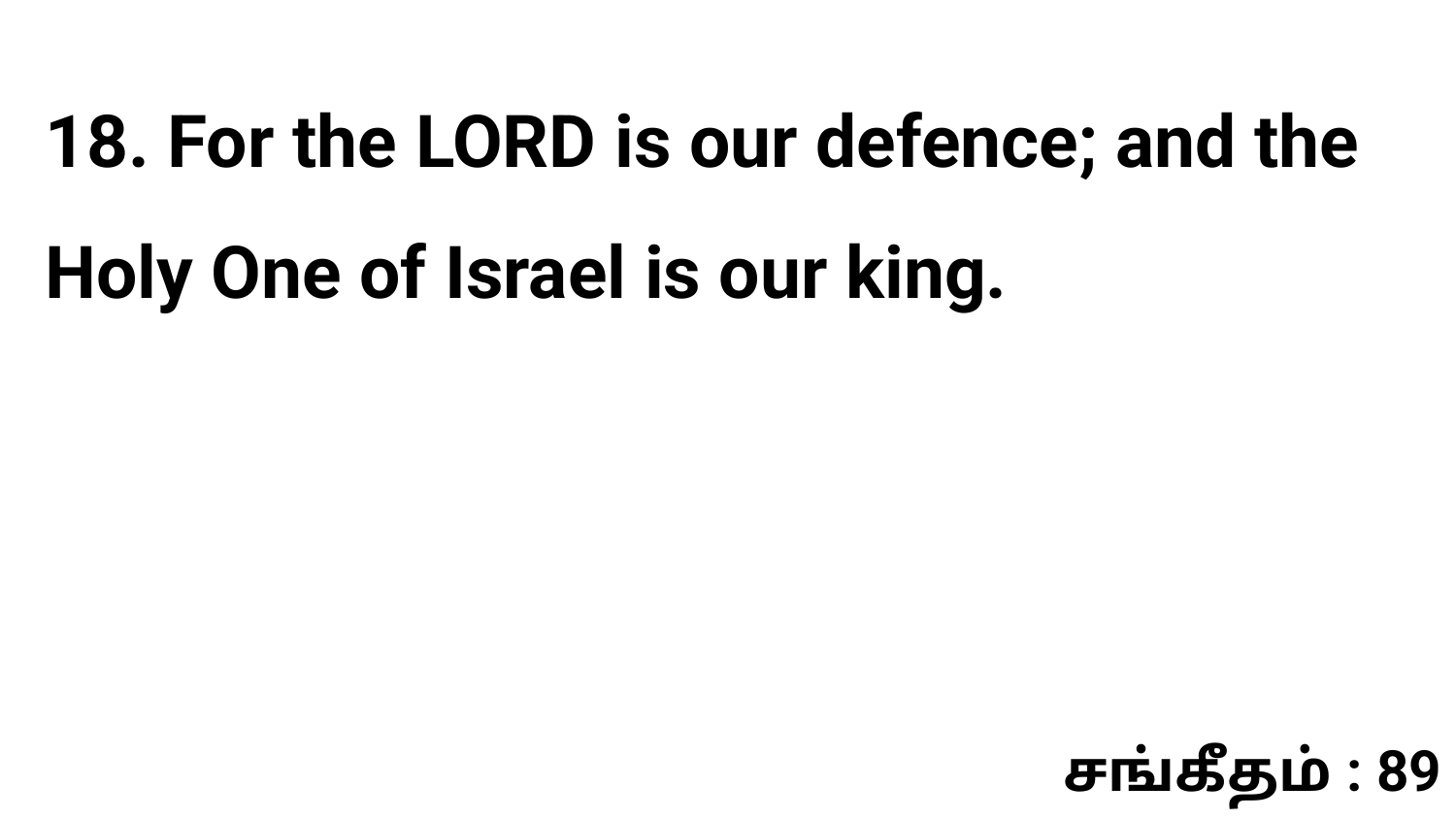

18. For the LORD is our defence; and the Holy One of Israel is our king.
சங்கீதம் : 89